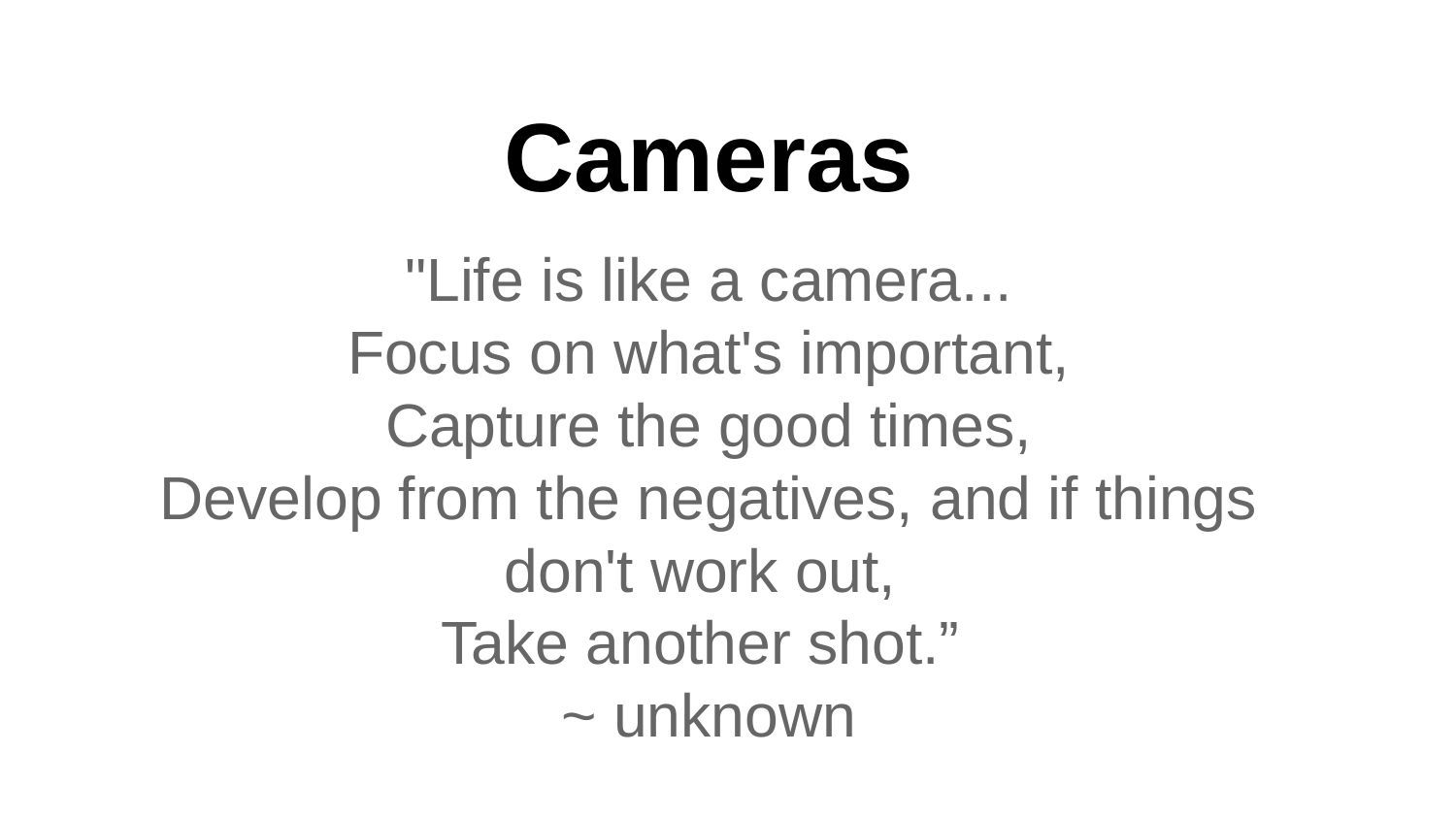

# Cameras
"Life is like a camera...
Focus on what's important,
Capture the good times,
Develop from the negatives, and if things don't work out,
Take another shot.”
~ unknown